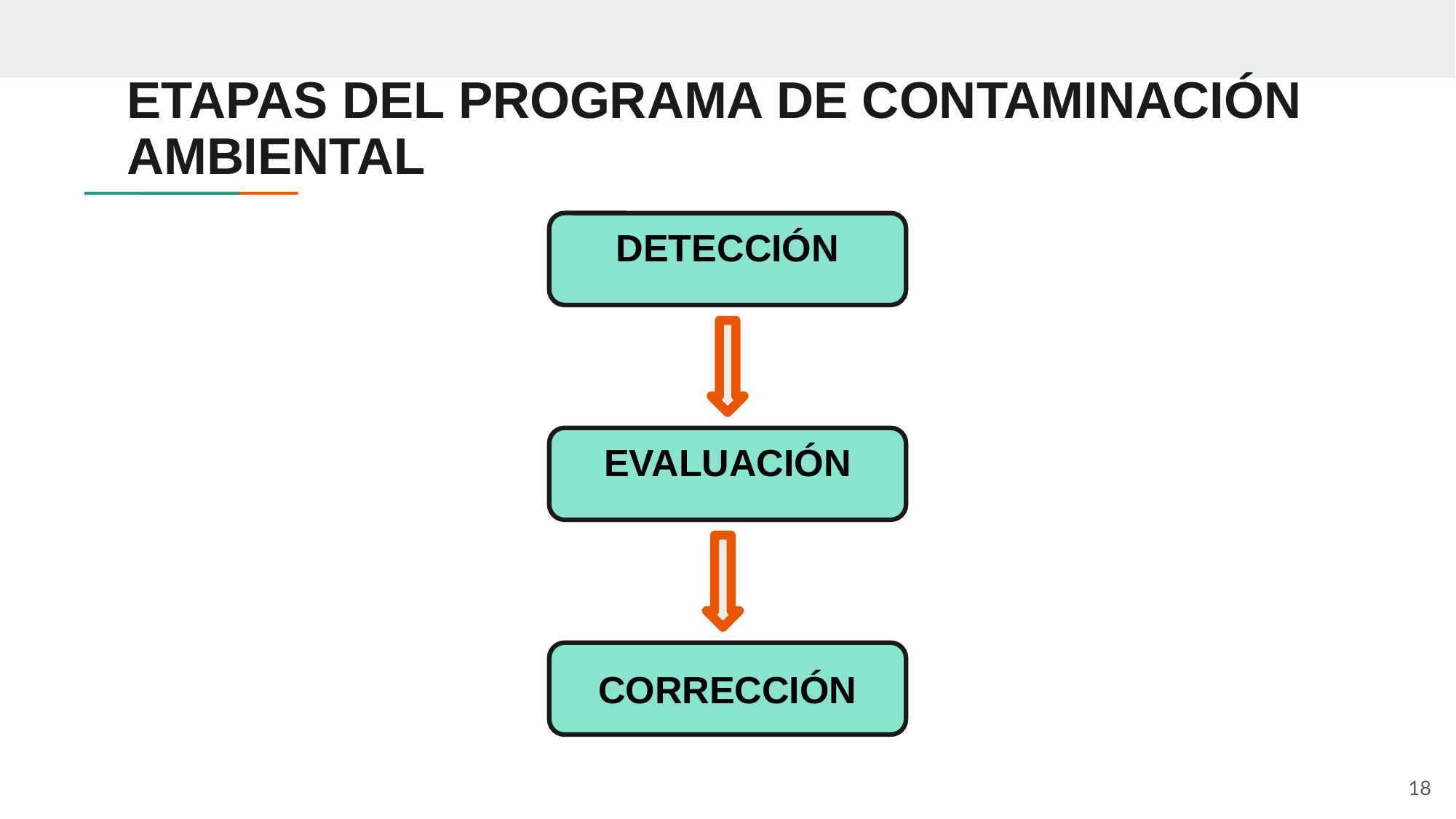

# ETAPAS DEL PROGRAMA DE CONTAMINACIÓN AMBIENTAL
DETECCIÓN

EVALUACIÓN

CORRECCIÓN

18